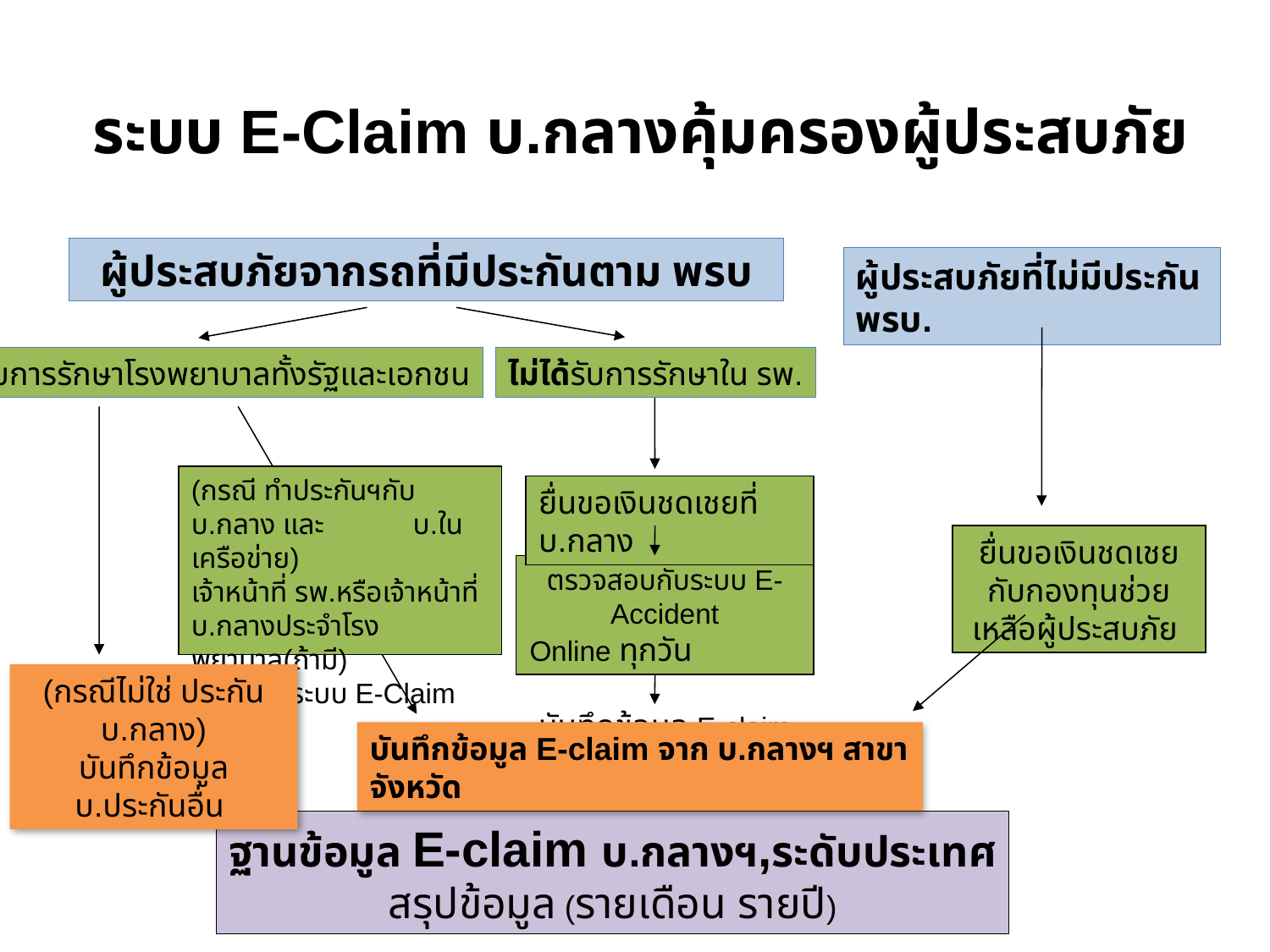

# ระบบ E-Claim บ.กลางคุ้มครองผู้ประสบภัย
ผู้ประสบภัยจากรถที่มีประกันตาม พรบ
ผู้ประสบภัยที่ไม่มีประกัน พรบ.

รับการรักษาโรงพยาบาลทั้งรัฐและเอกชน
ไม่ได้รับการรักษาใน รพ.

(กรณี ทำประกันฯกับ บ.กลาง และ            บ.ในเครือข่าย)
เจ้าหน้าที่ รพ.หรือเจ้าหน้าที่ บ.กลางประจำโรงพยาบาล(ถ้ามี)
บันทึกลงระบบ E-Claim ทุกวัน
ยื่นขอเงินชดเชยที่ บ.กลาง

ยื่นขอเงินชดเชยกับกองทุนช่วยเหลือผู้ประสบภัย
ตรวจสอบกับระบบ E-Accident
Online ทุกวัน                                             บันทึกข้อมูล E-claim

(กรณีไม่ใช่ ประกัน บ.กลาง)
บันทึกข้อมูล บ.ประกันอื่น
บันทึกข้อมูล E-claim จาก บ.กลางฯ สาขาจังหวัด

ฐานข้อมูล E-claim บ.กลางฯ,ระดับประเทศ
สรุปข้อมูล (รายเดือน รายปี)